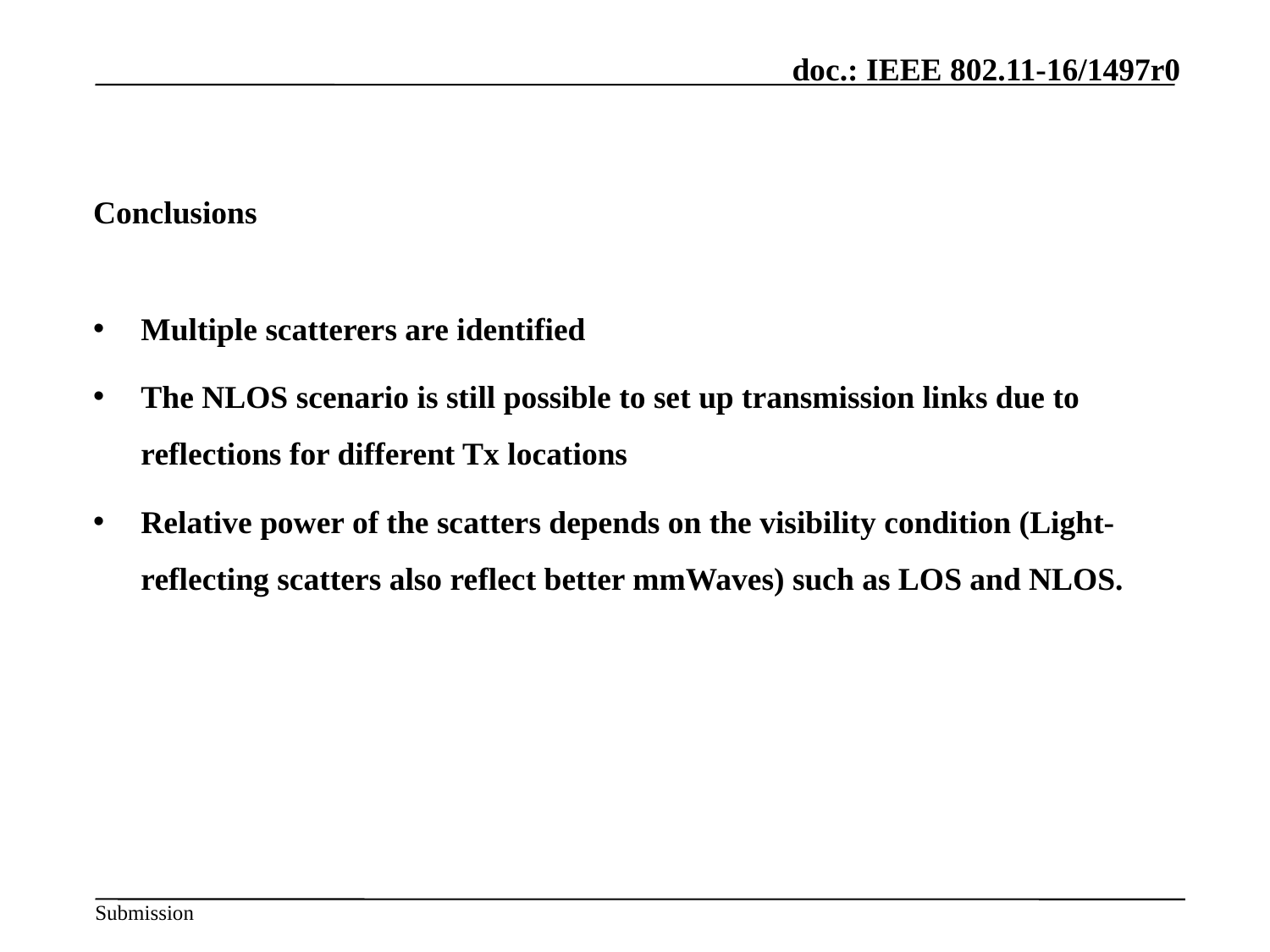

Conclusions

Multiple scatterers are identified
The NLOS scenario is still possible to set up transmission links due to reflections for different Tx locations
Relative power of the scatters depends on the visibility condition (Light-reflecting scatters also reflect better mmWaves) such as LOS and NLOS.